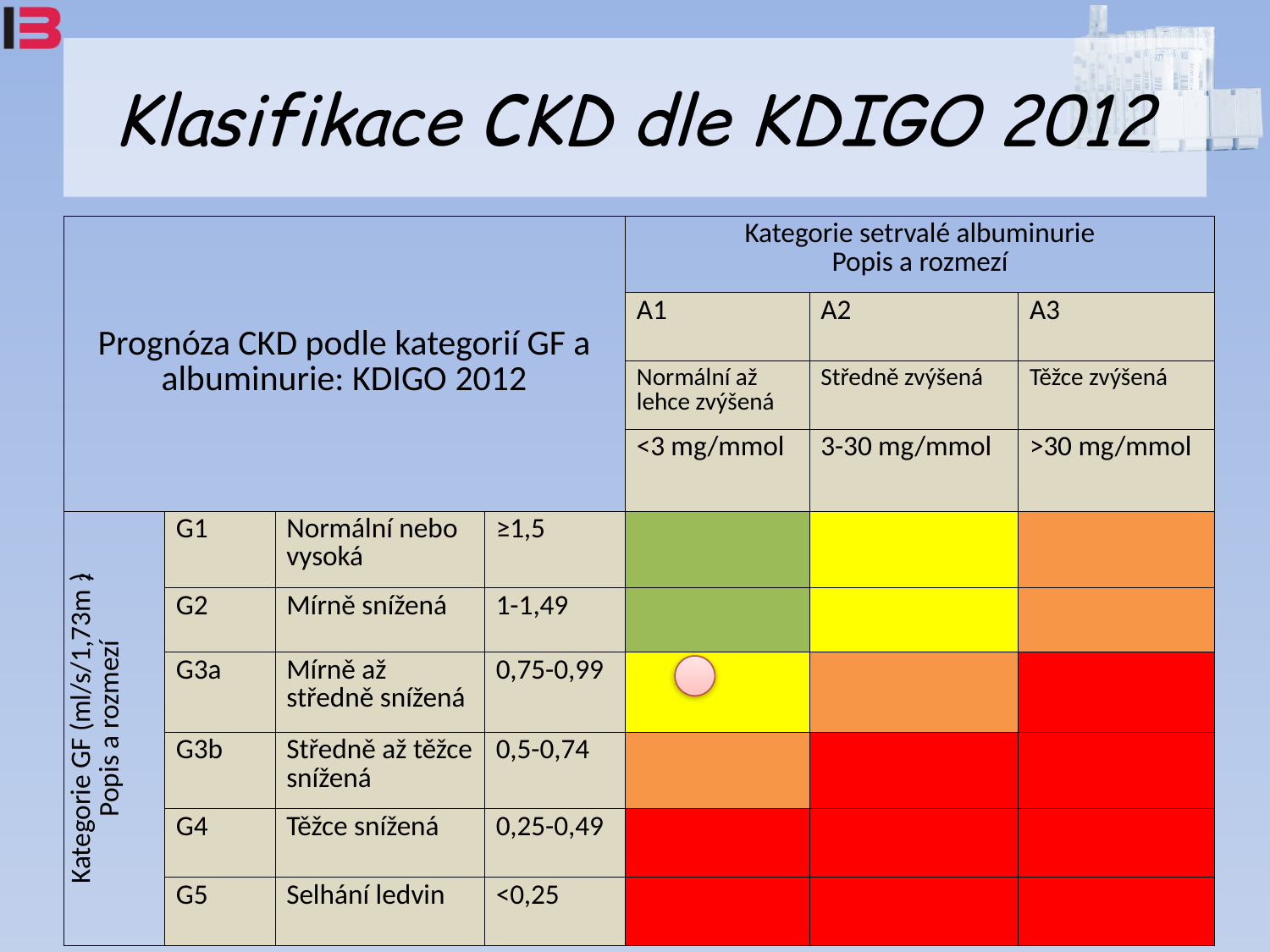

# Klasifikace CKD dle KDIGO 2012
| Prognóza CKD podle kategorií GF a albuminurie: KDIGO 2012 |  |  |  | Kategorie setrvalé albuminurie Popis a rozmezí |  |  |
| --- | --- | --- | --- | --- | --- | --- |
|  |  |  |  | A1 | A2 | A3 |
|  |  |  |  | Normální až lehce zvýšená | Středně zvýšená | Těžce zvýšená |
|  |  |  |  | <3 mg/mmol | 3-30 mg/mmol | >30 mg/mmol |
| Kategorie GF (ml/s/1,73m2) Popis a rozmezí | G1 | Normální nebo vysoká | ≥1,5 |  |  |  |
|  | G2 | Mírně snížená | 1-1,49 |  |  |  |
|  | G3a | Mírně až středně snížená | 0,75-0,99 |  |  |  |
|  | G3b | Středně až těžce snížená | 0,5-0,74 |  |  |  |
|  | G4 | Těžce snížená | 0,25-0,49 |  |  |  |
|  | G5 | Selhání ledvin | <0,25 |  |  |  |